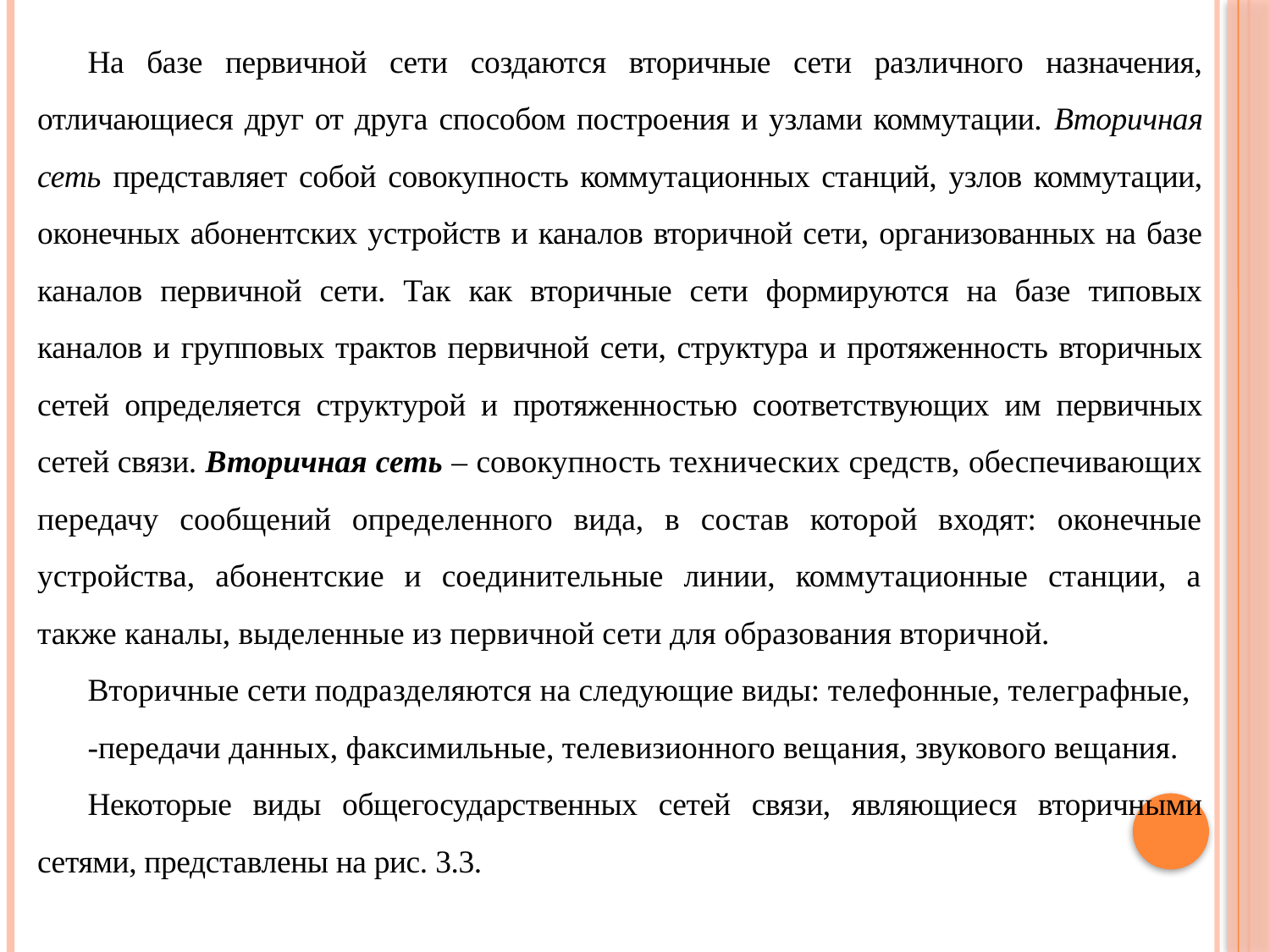

На базе первичной сети создаются вторичные сети различного назначения, отличающиеся друг от друга способом построения и узлами коммутации. Вторичная сеть представляет собой совокупность коммутационных станций, узлов коммутации, оконечных абонентских устройств и каналов вторичной сети, организованных на базе каналов первичной сети. Так как вторичные сети формируются на базе типовых каналов и групповых трактов первичной сети, структура и протяженность вторичных сетей определяется структурой и протяженностью соответствующих им первичных сетей связи. Вторичная сеть – совокупность технических средств, обеспечивающих передачу сообщений определенного вида, в состав которой входят: оконечные устройства, абонентские и соединительные линии, коммутационные станции, а также каналы, выделенные из первичной сети для образования вторичной.
Вторичные сети подразделяются на следующие виды: телефонные, телеграфные,
-передачи данных, факсимильные, телевизионного вещания, звукового вещания.
Некоторые виды общегосударственных сетей связи, являющиеся вторичными сетями, представлены на рис. 3.3.